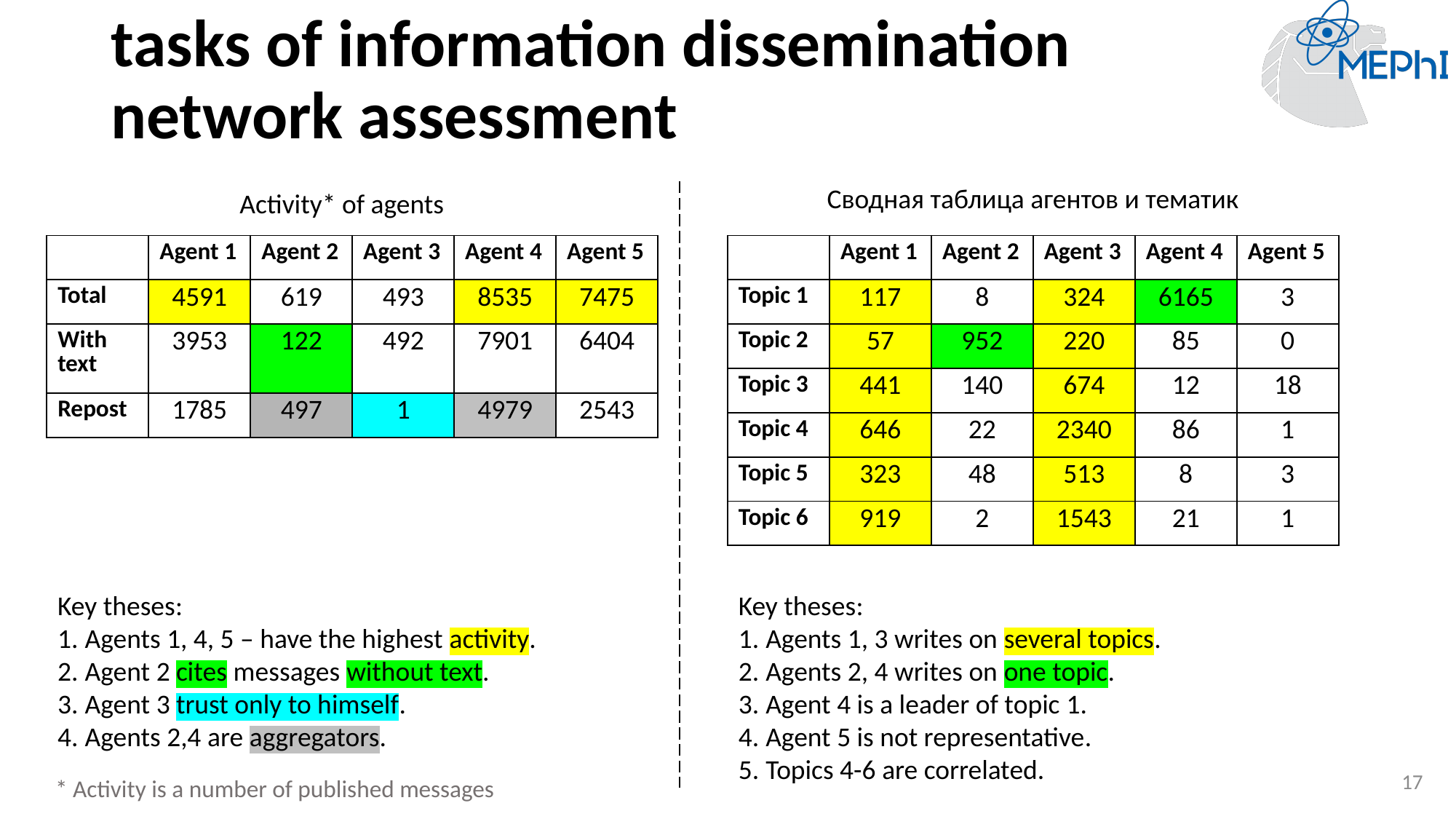

# tasks of information dissemination network assessment
Сводная таблица агентов и тематик
Activity* of agents
|  | Agent 1 | Agent 2 | Agent 3 | Agent 4 | Agent 5 |
| --- | --- | --- | --- | --- | --- |
| Total | 4591 | 619 | 493 | 8535 | 7475 |
| With text | 3953 | 122 | 492 | 7901 | 6404 |
| Repost | 1785 | 497 | 1 | 4979 | 2543 |
|  | Agent 1 | Agent 2 | Agent 3 | Agent 4 | Agent 5 |
| --- | --- | --- | --- | --- | --- |
| Topic 1 | 117 | 8 | 324 | 6165 | 3 |
| Topic 2 | 57 | 952 | 220 | 85 | 0 |
| Topic 3 | 441 | 140 | 674 | 12 | 18 |
| Topic 4 | 646 | 22 | 2340 | 86 | 1 |
| Topic 5 | 323 | 48 | 513 | 8 | 3 |
| Topic 6 | 919 | 2 | 1543 | 21 | 1 |
Key theses:
Agents 1, 4, 5 – have the highest activity.
Agent 2 cites messages without text.
Agent 3 trust only to himself.
Agents 2,4 are aggregators.
Key theses:
Agents 1, 3 writes on several topics.
Agents 2, 4 writes on one topic.
Agent 4 is a leader of topic 1.
Agent 5 is not representative.
Topics 4-6 are correlated.
17
* Activity is a number of published messages